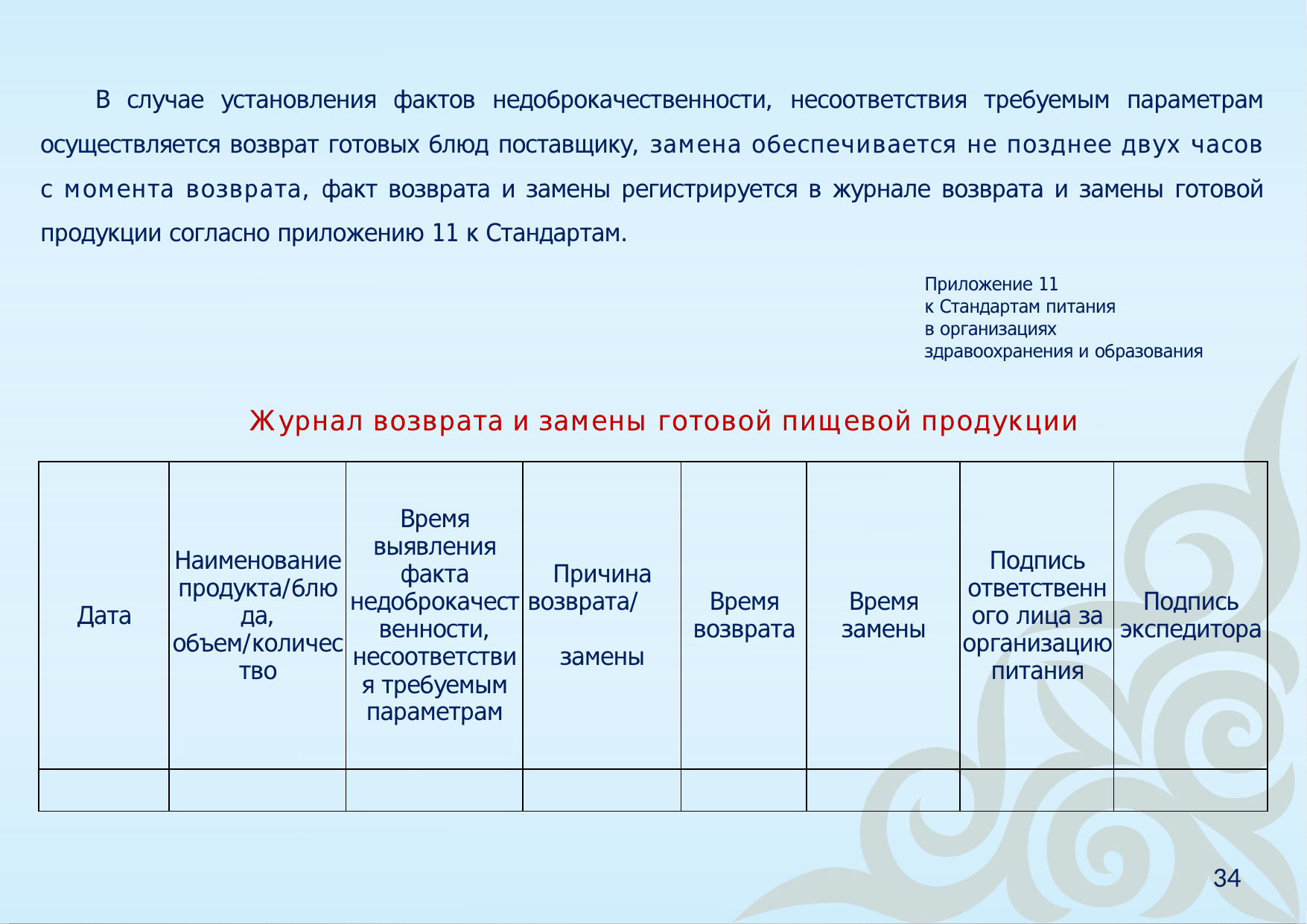

В случае установления фактов недоброкачественности, несоответствия требуемым параметрам осуществляется возврат готовых блюд поставщику, замена обеспечивается не позднее двух часов с момента возврата, факт возврата и замены регистрируется в журнале возврата и замены готовой продукции согласно приложению 11 к Стандартам.
Приложение 11
к Стандартам питания
в организациях
здравоохранения и образования
Журнал возврата и замены готовой пищевой продукции
| Дата | Наименование продукта/блюда, объем/количество | Время выявления факта недоброкачественности, несоответствия требуемым параметрам | Причина возврата/ замены | Время возврата | Время замены | Подпись ответственного лица за организацию питания | Подпись экспедитора |
| --- | --- | --- | --- | --- | --- | --- | --- |
|  |  |  |  |  |  |  |  |
34